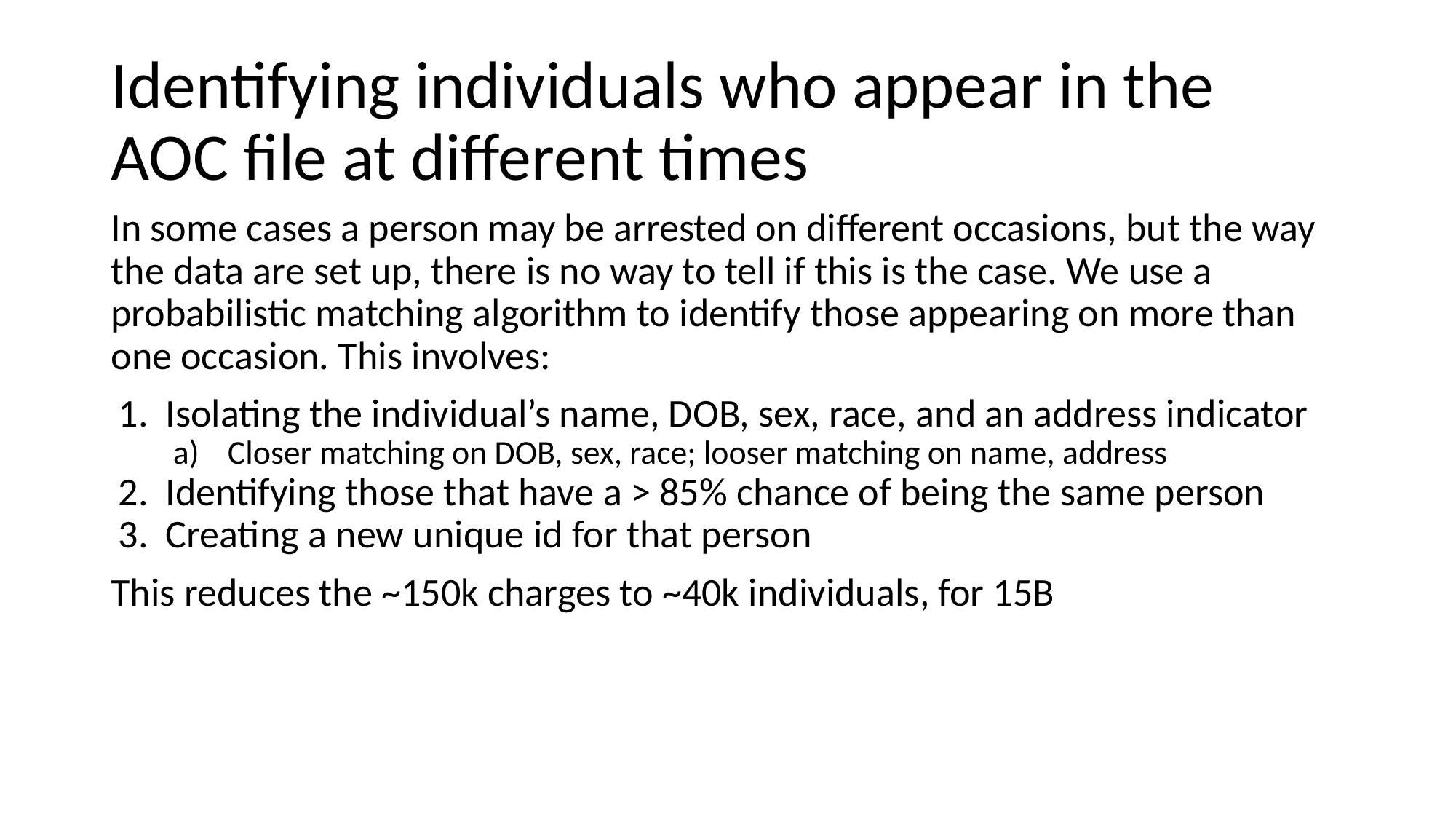

# Identifying individuals who appear in the AOC file at different times
In some cases a person may be arrested on different occasions, but the way the data are set up, there is no way to tell if this is the case. We use a probabilistic matching algorithm to identify those appearing on more than one occasion. This involves:
Isolating the individual’s name, DOB, sex, race, and an address indicator
Closer matching on DOB, sex, race; looser matching on name, address
Identifying those that have a > 85% chance of being the same person
Creating a new unique id for that person
This reduces the ~150k charges to ~40k individuals, for 15B